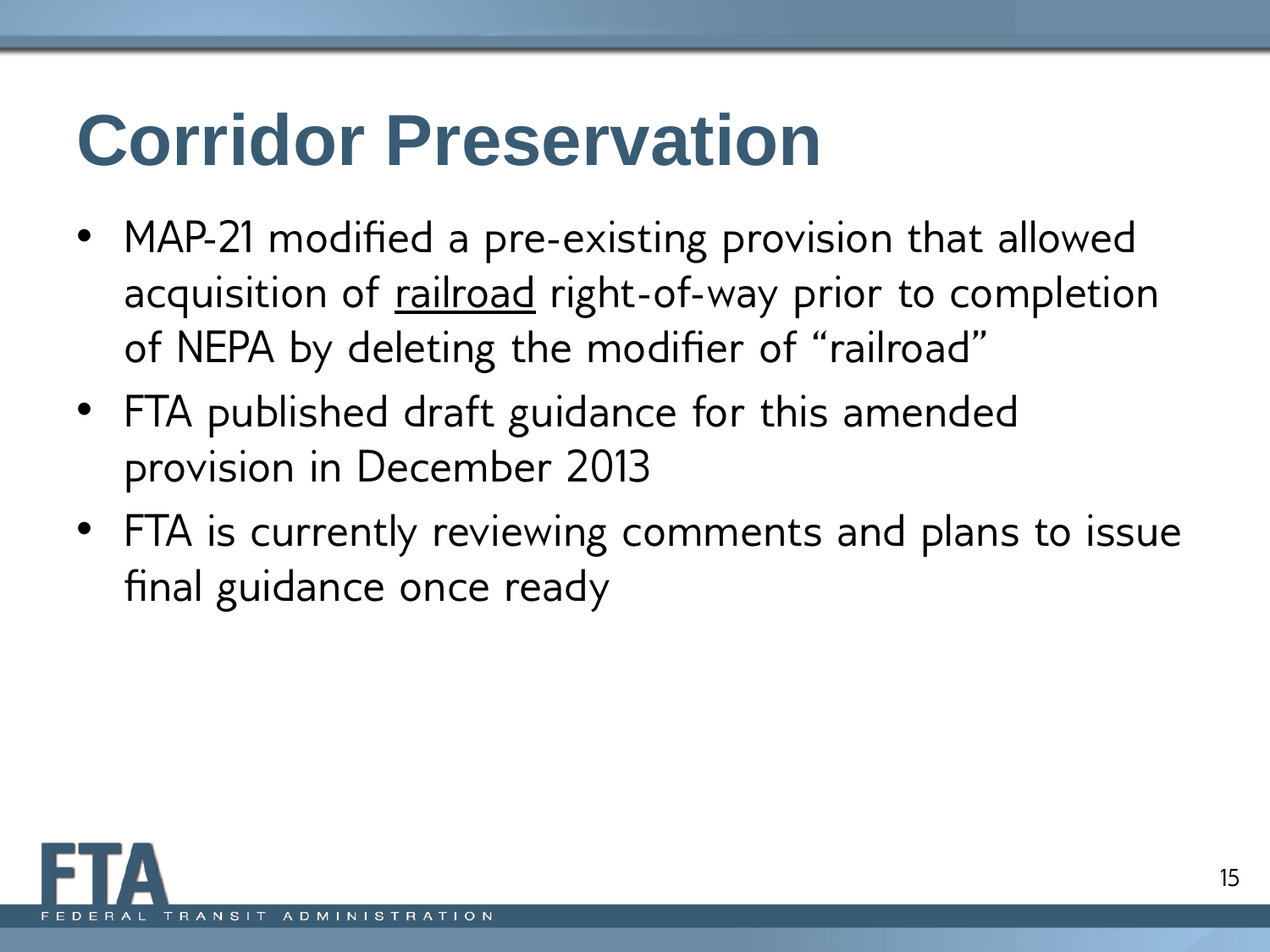

# Corridor Preservation
MAP-21 modified a pre-existing provision that allowed acquisition of railroad right-of-way prior to completion of NEPA by deleting the modifier of “railroad”
FTA published draft guidance for this amended provision in December 2013
FTA is currently reviewing comments and plans to issue final guidance once ready